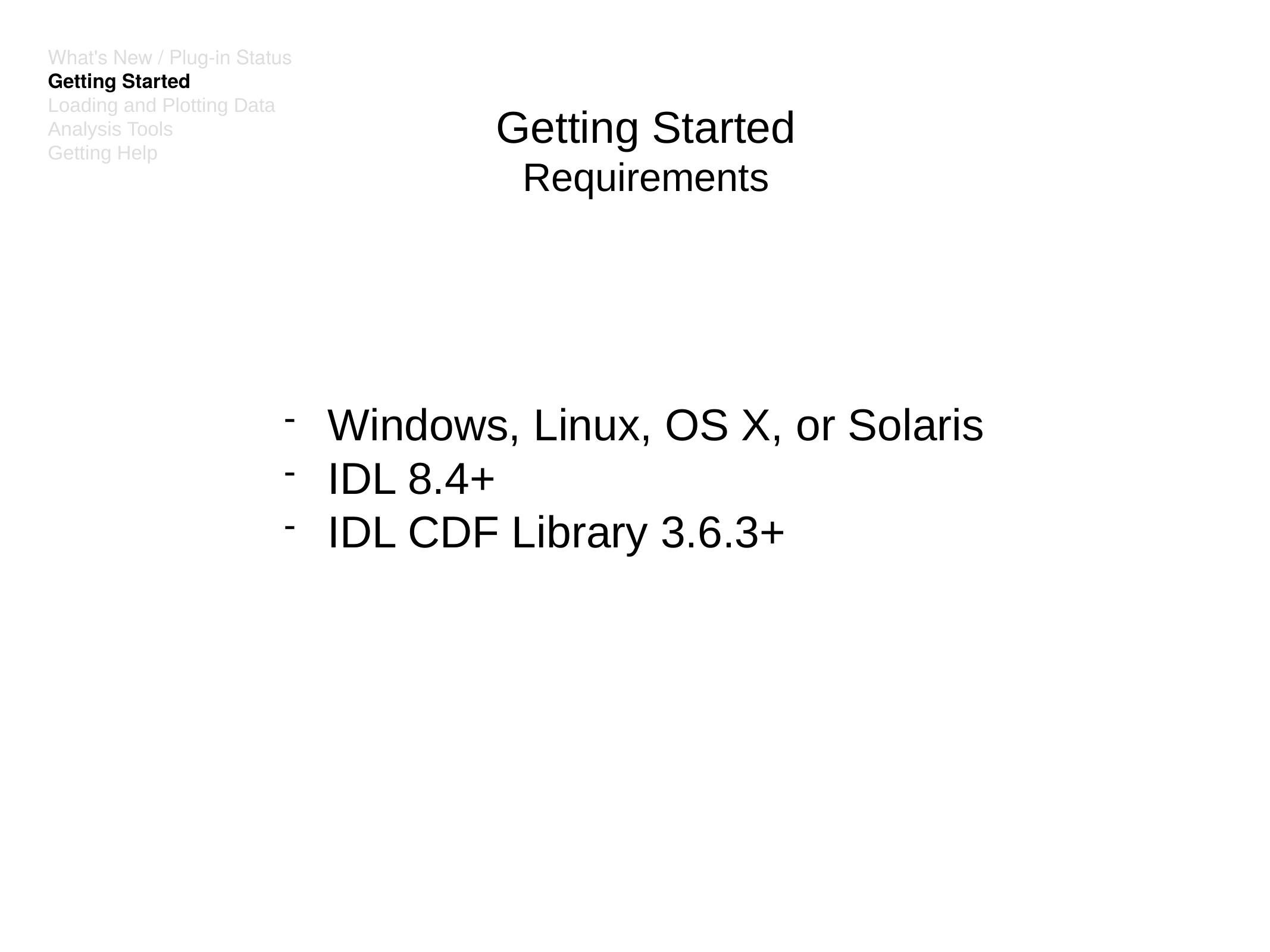

What's New / Plug-in Status
Getting Started
Loading and Plotting Data
Analysis Tools
Getting Help
# Getting Started
Requirements
Windows, Linux, OS X, or Solaris
IDL 8.4+
IDL CDF Library 3.6.3+